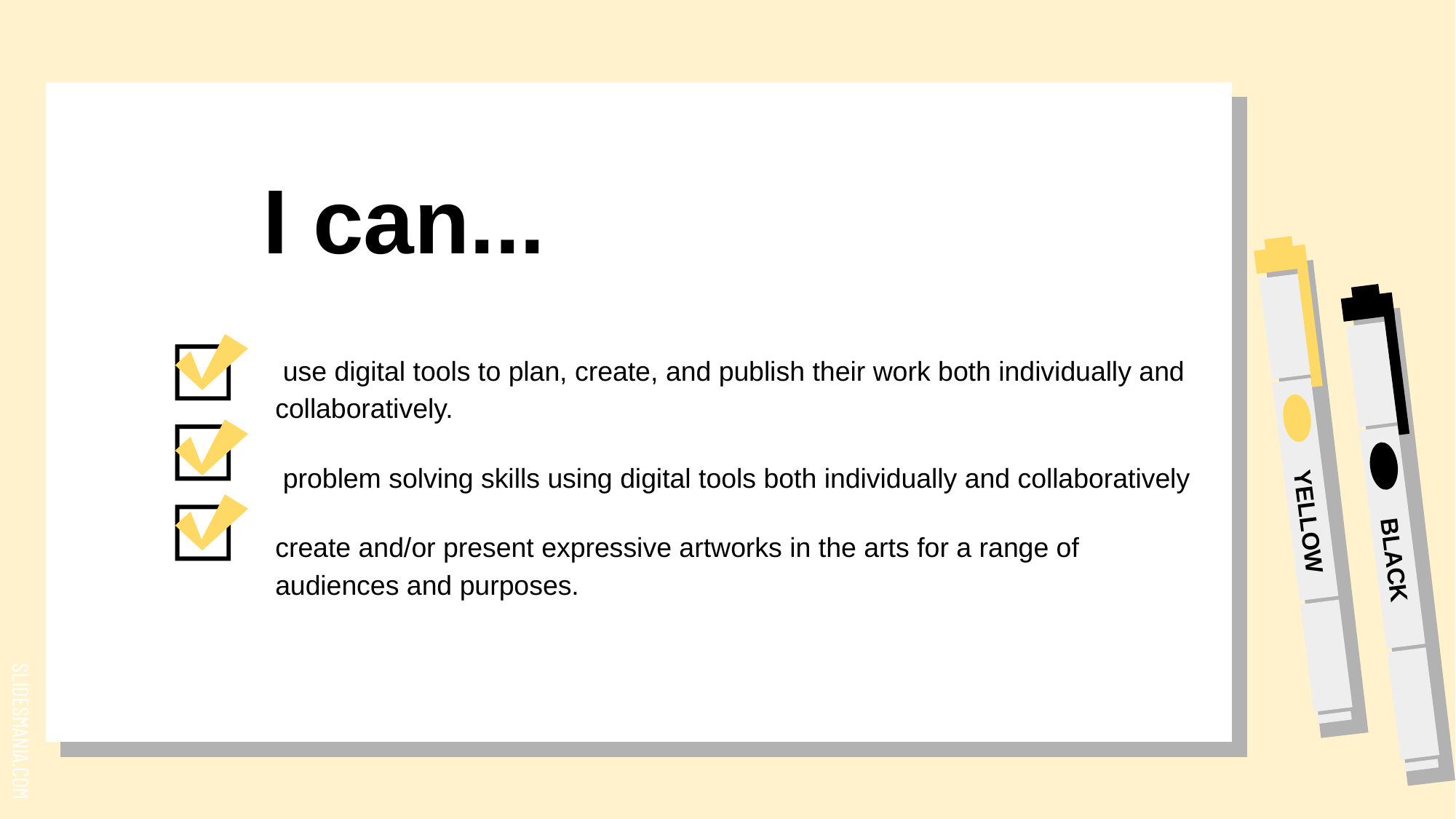

# I can...

 use digital tools to plan, create, and publish their work both individually and collaboratively.
 problem solving skills using digital tools both individually and collaboratively
create and/or present expressive artworks in the arts for a range of audiences and purposes.